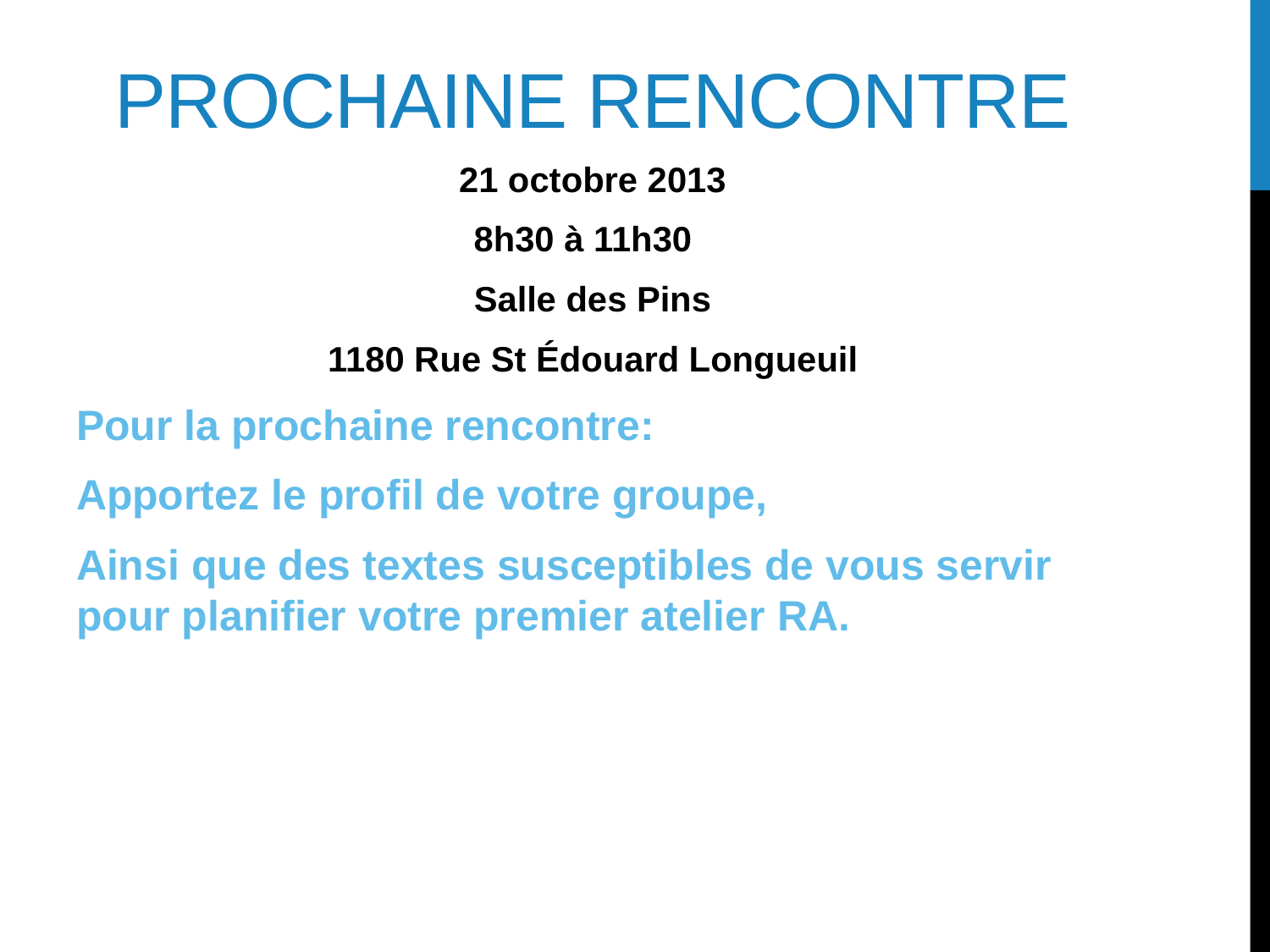

# Prochaine rencontre
21 octobre 2013
8h30 à 11h30
Salle des Pins
1180 Rue St Édouard Longueuil
Pour la prochaine rencontre:
Apportez le profil de votre groupe,
Ainsi que des textes susceptibles de vous servir pour planifier votre premier atelier RA.